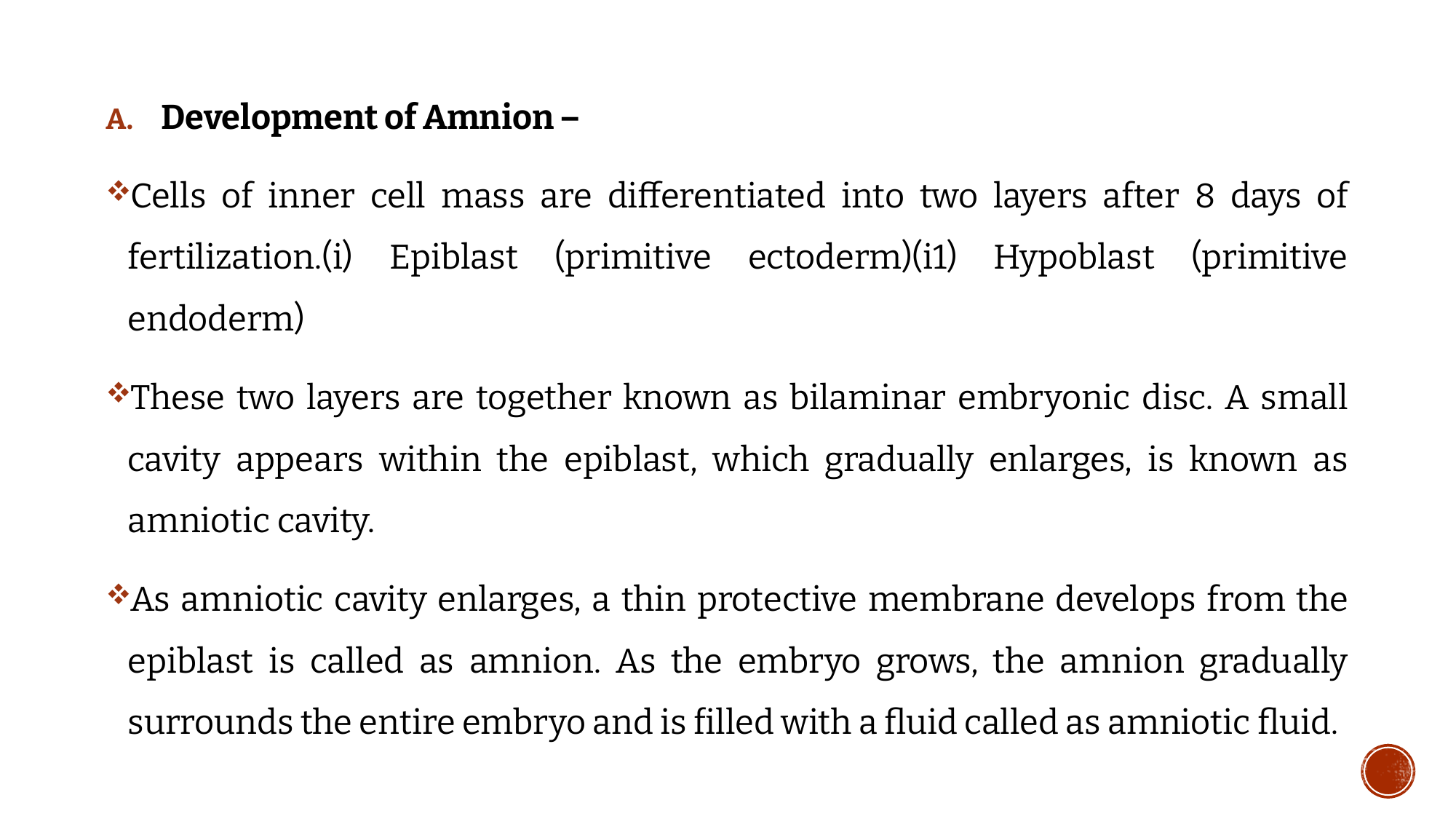

Development of Amnion –
Cells of inner cell mass are differentiated into two layers after 8 days of fertilization.(i) Epiblast (primitive ectoderm)(i1) Hypoblast (primitive endoderm)
These two layers are together known as bilaminar embryonic disc. A small cavity appears within the epiblast, which gradually enlarges, is known as amniotic cavity.
As amniotic cavity enlarges, a thin protective membrane develops from the epiblast is called as amnion. As the embryo grows, the amnion gradually surrounds the entire embryo and is filled with a fluid called as amniotic fluid.